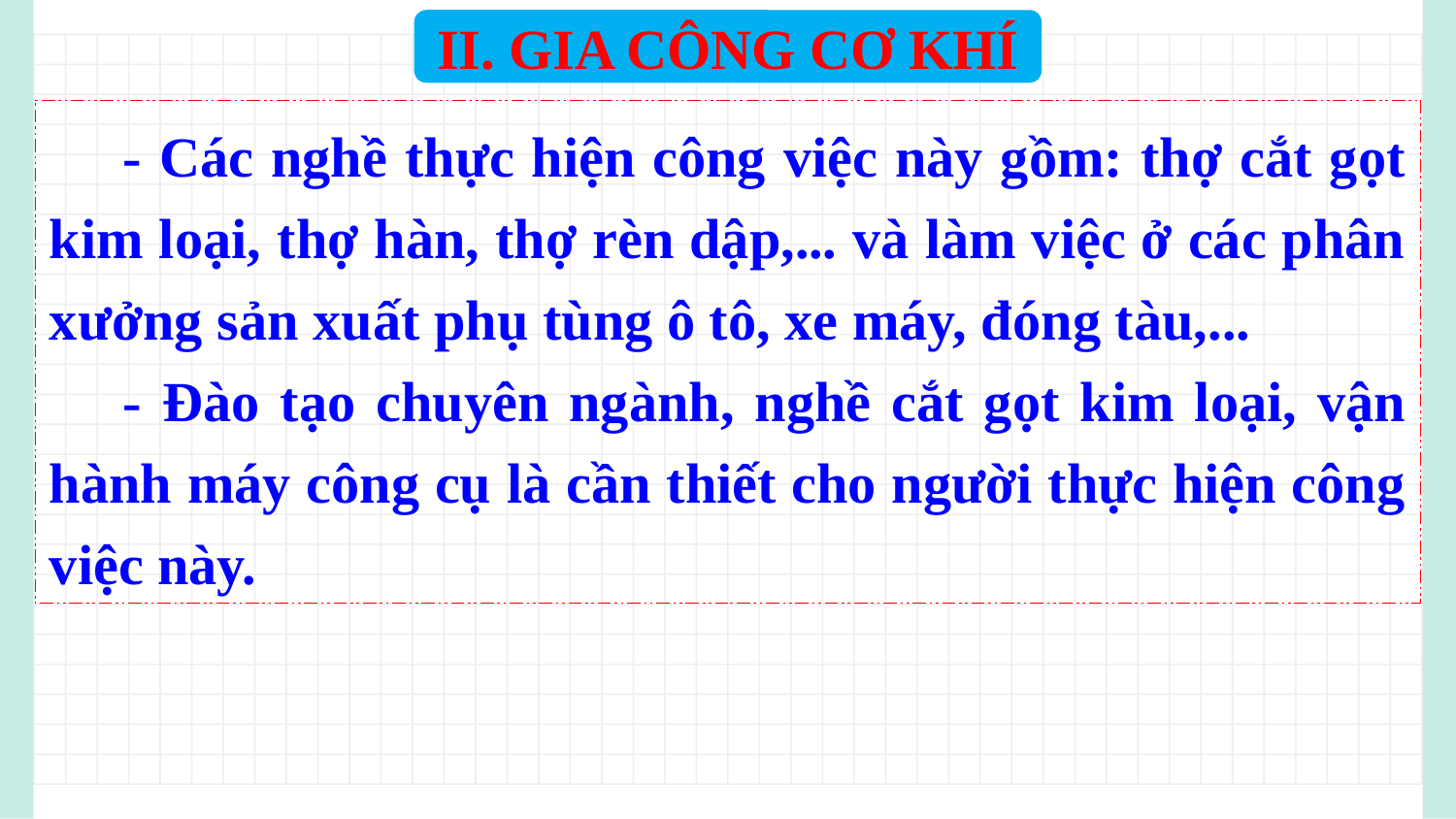

II. GIA CÔNG CƠ KHÍ
	- Các nghề thực hiện công việc này gồm: thợ cắt gọt kim loại, thợ hàn, thợ rèn dập,... và làm việc ở các phân xưởng sản xuất phụ tùng ô tô, xe máy, đóng tàu,...
	- Đào tạo chuyên ngành, nghề cắt gọt kim loại, vận hành máy công cụ là cần thiết cho người thực hiện công việc này.